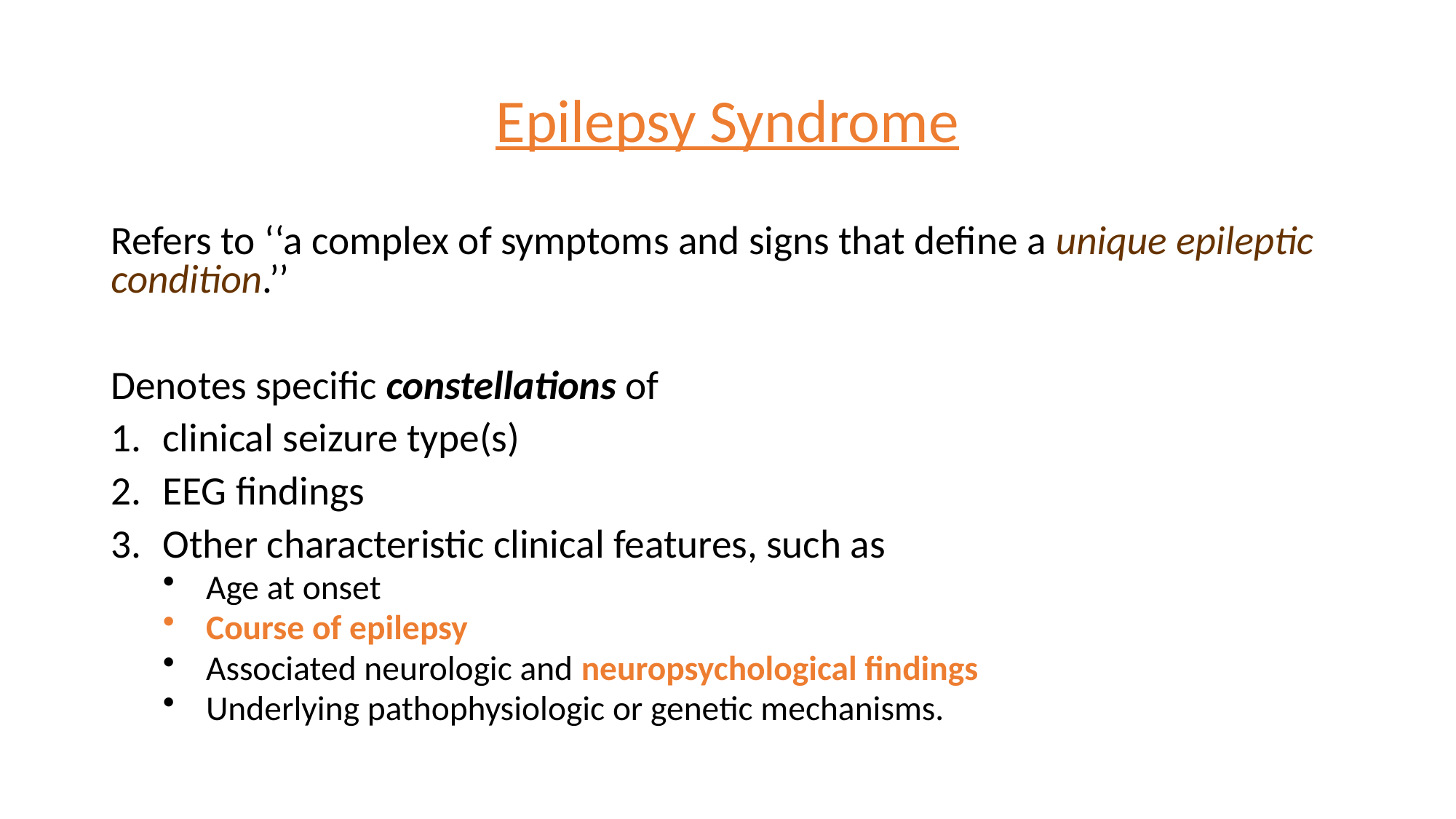

# Epilepsy Syndrome
Refers to ‘‘a complex of symptoms and signs that define a unique epileptic condition.’’

Denotes specific constellations of
clinical seizure type(s)
EEG findings
Other characteristic clinical features, such as
Age at onset
Course of epilepsy
Associated neurologic and neuropsychological findings
Underlying pathophysiologic or genetic mechanisms.